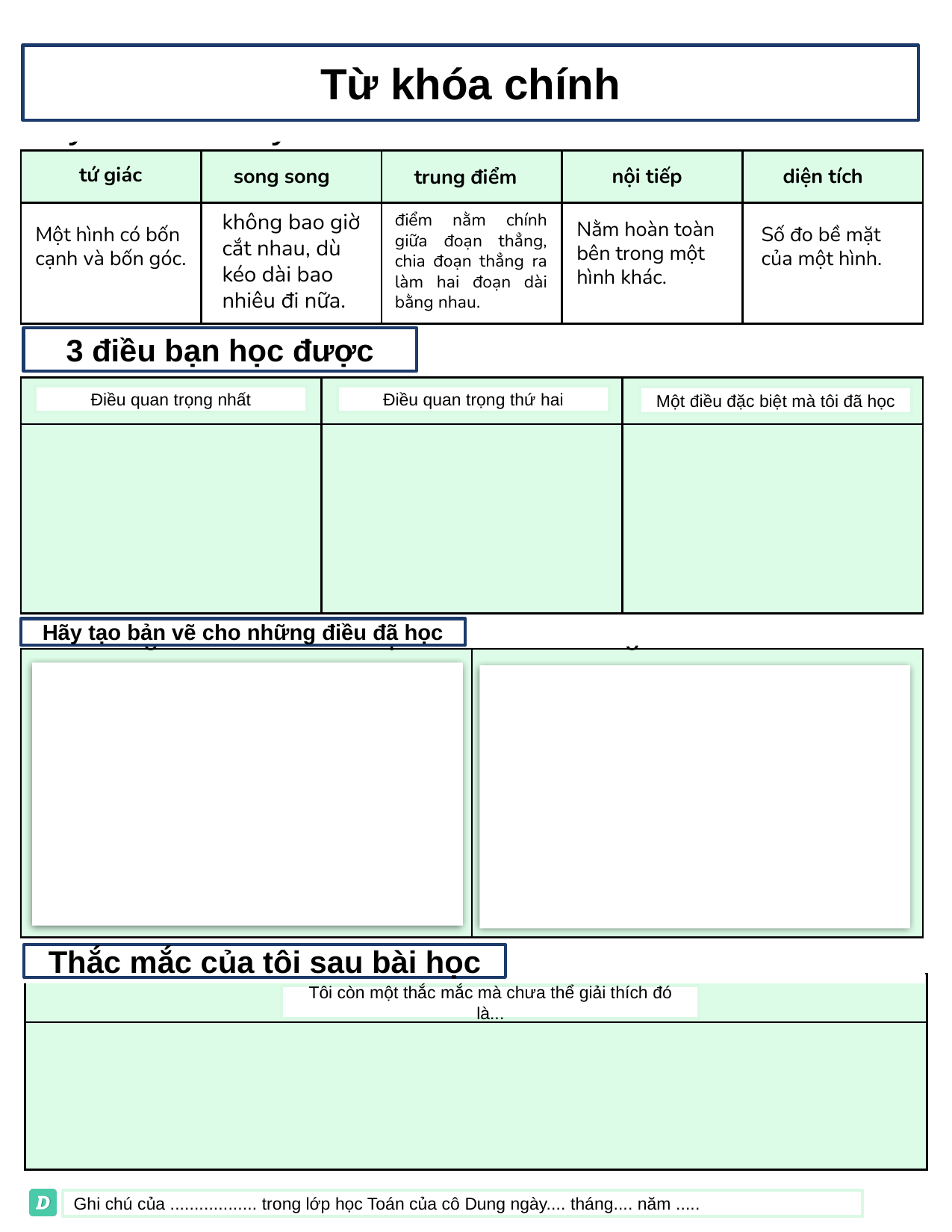

Từ khóa chính
tứ giác
song song
nội tiếp
diện tích
trung điểm
không bao giờ cắt nhau, dù kéo dài bao nhiêu đi nữa.
điểm nằm chính giữa đoạn thẳng, chia đoạn thẳng ra làm hai đoạn dài bằng nhau.
Nằm hoàn toàn bên trong một hình khác.
Một hình có bốn cạnh và bốn góc.
Số đo bề mặt của một hình.

3 điều bạn học được
Điều quan trọng nhất
Điều quan trọng thứ hai
Một điều đặc biệt mà tôi đã học

Hãy tạo bản vẽ cho những điều đã học

Thắc mắc của tôi sau bài học
Tôi còn một thắc mắc mà chưa thể giải thích đó là...

Ghi chú của .................. trong lớp học Toán của cô Dung ngày.... tháng.... năm .....